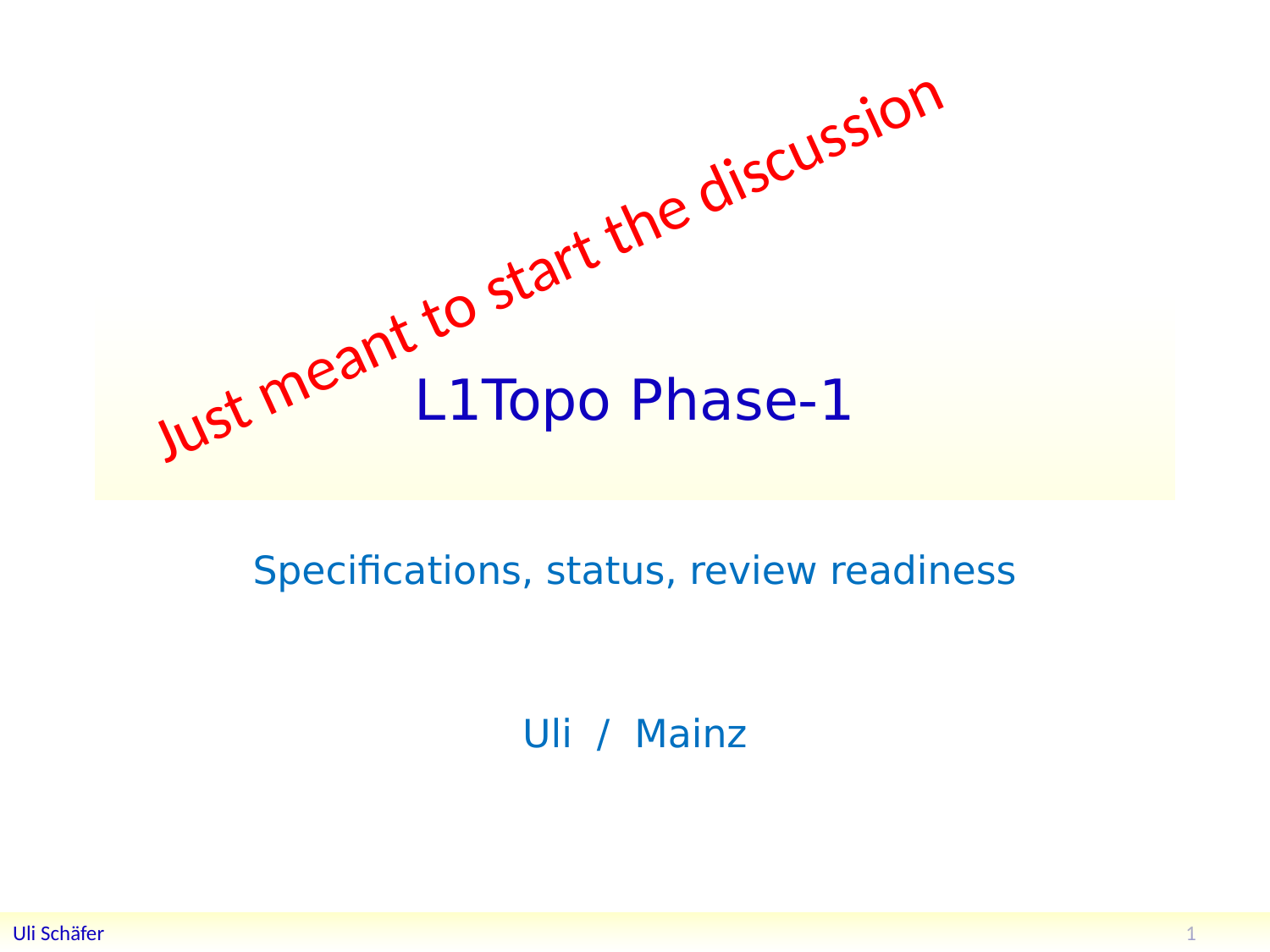

Just meant to start the discussion
# L1Topo Phase-1
Specifications, status, review readiness

Uli  /  Mainz
1
Uli Schäfer